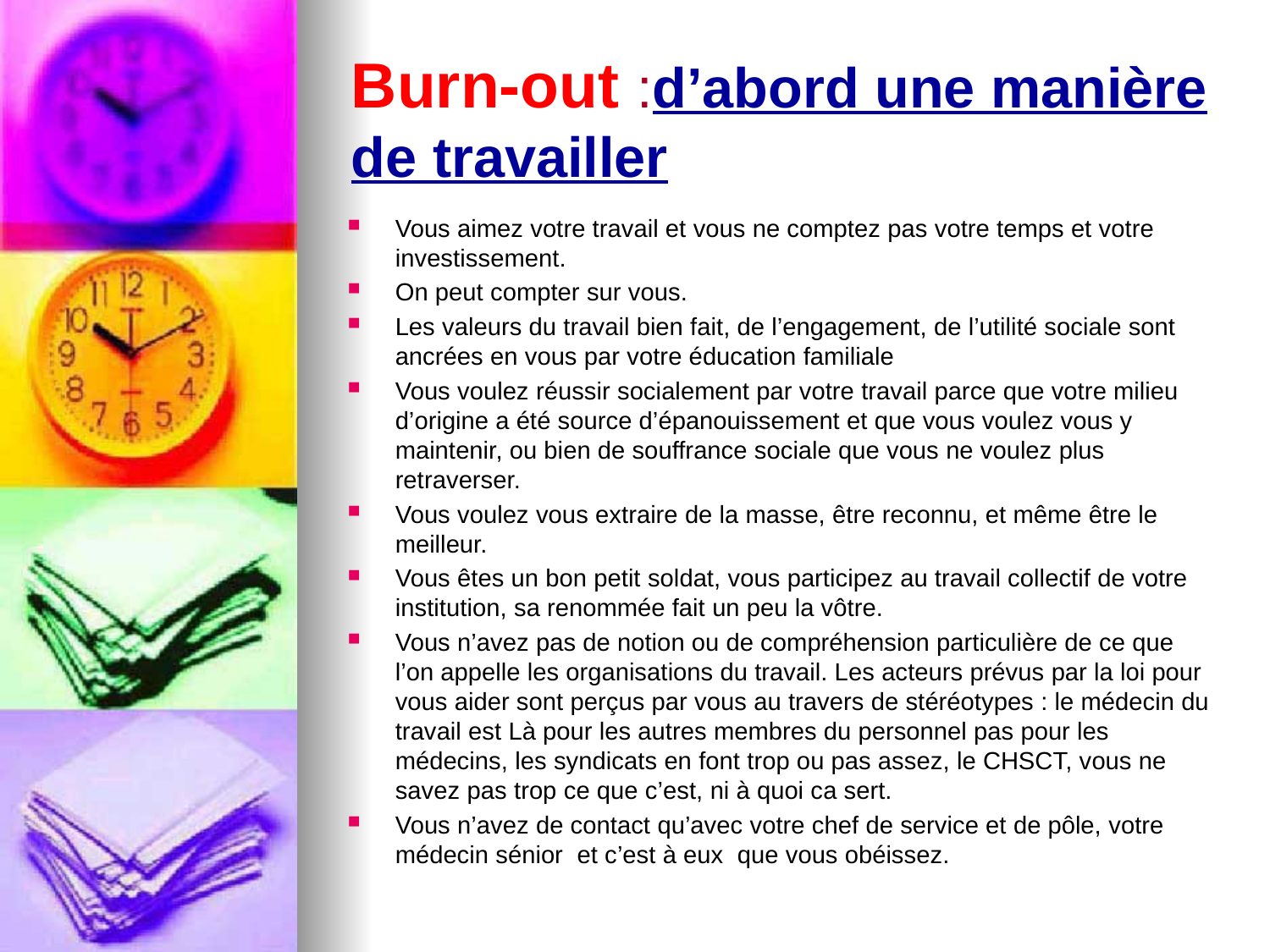

# Burn-out :d’abord une manière de travailler
Vous aimez votre travail et vous ne comptez pas votre temps et votre investissement.
On peut compter sur vous.
Les valeurs du travail bien fait, de l’engagement, de l’utilité sociale sont ancrées en vous par votre éducation familiale
Vous voulez réussir socialement par votre travail parce que votre milieu d’origine a été source d’épanouissement et que vous voulez vous y maintenir, ou bien de souffrance sociale que vous ne voulez plus retraverser.
Vous voulez vous extraire de la masse, être reconnu, et même être le meilleur.
Vous êtes un bon petit soldat, vous participez au travail collectif de votre institution, sa renommée fait un peu la vôtre.
Vous n’avez pas de notion ou de compréhension particulière de ce que l’on appelle les organisations du travail. Les acteurs prévus par la loi pour vous aider sont perçus par vous au travers de stéréotypes : le médecin du travail est Là pour les autres membres du personnel pas pour les médecins, les syndicats en font trop ou pas assez, le CHSCT, vous ne savez pas trop ce que c’est, ni à quoi ca sert.
Vous n’avez de contact qu’avec votre chef de service et de pôle, votre médecin sénior  et c’est à eux  que vous obéissez.